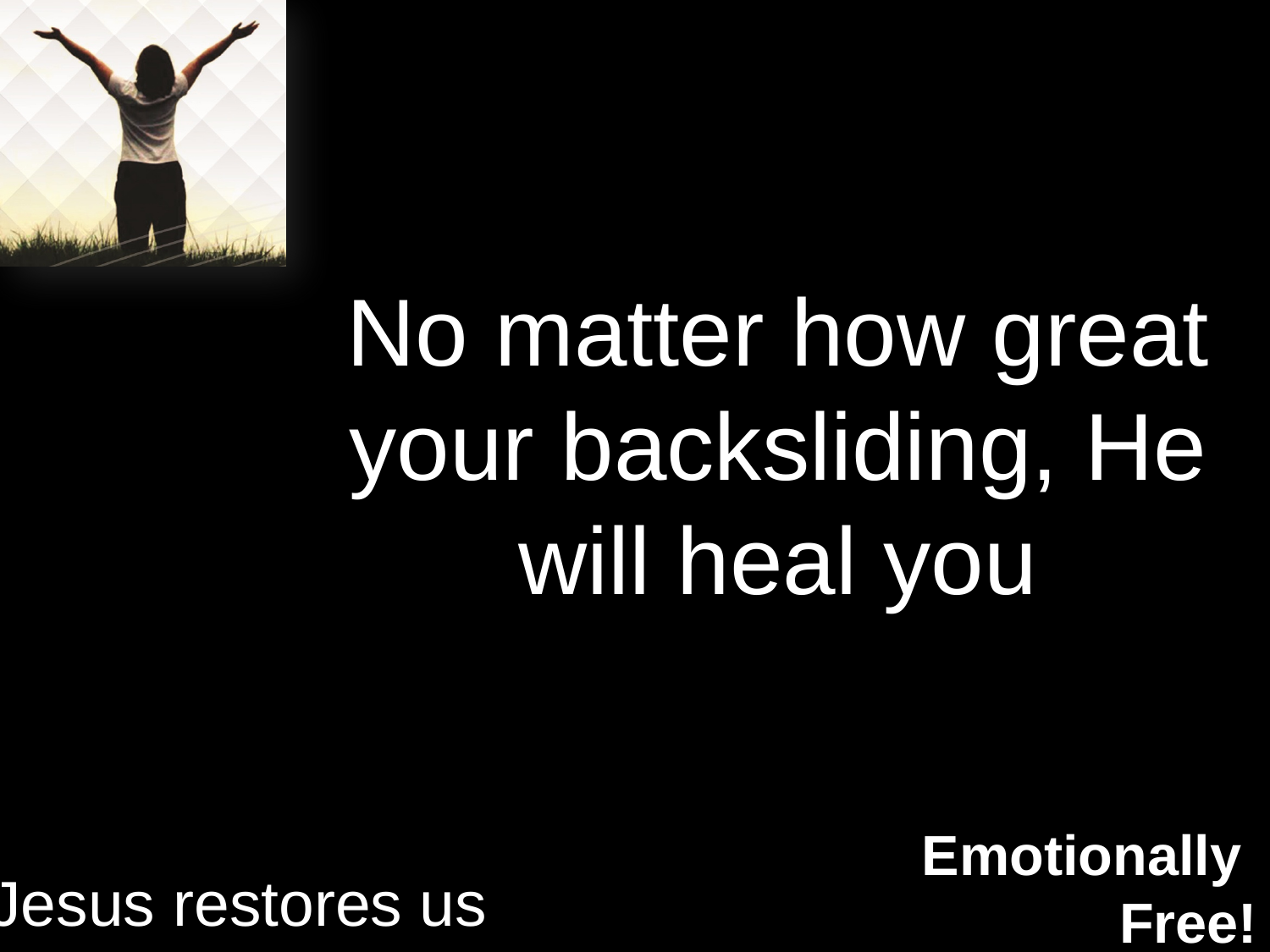

No matter how great your backsliding, He will heal you
Jesus restores us